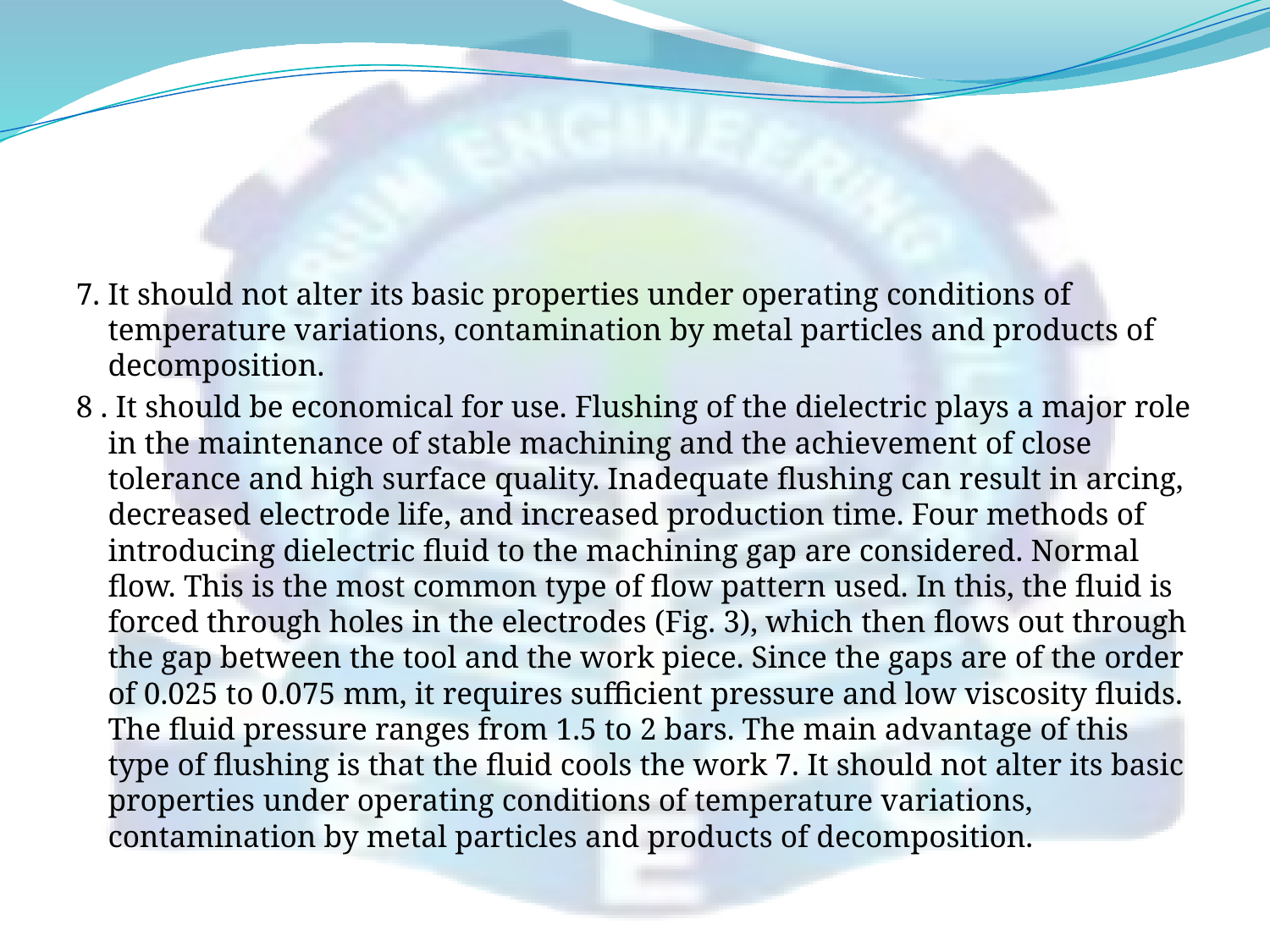

#
7. It should not alter its basic properties under operating conditions of temperature variations, contamination by metal particles and products of decomposition.
8 . It should be economical for use. Flushing of the dielectric plays a major role in the maintenance of stable machining and the achievement of close tolerance and high surface quality. Inadequate flushing can result in arcing, decreased electrode life, and increased production time. Four methods of introducing dielectric fluid to the machining gap are considered. Normal flow. This is the most common type of flow pattern used. In this, the fluid is forced through holes in the electrodes (Fig. 3), which then flows out through the gap between the tool and the work piece. Since the gaps are of the order of 0.025 to 0.075 mm, it requires sufficient pressure and low viscosity fluids. The fluid pressure ranges from 1.5 to 2 bars. The main advantage of this type of flushing is that the fluid cools the work 7. It should not alter its basic properties under operating conditions of temperature variations, contamination by metal particles and products of decomposition.